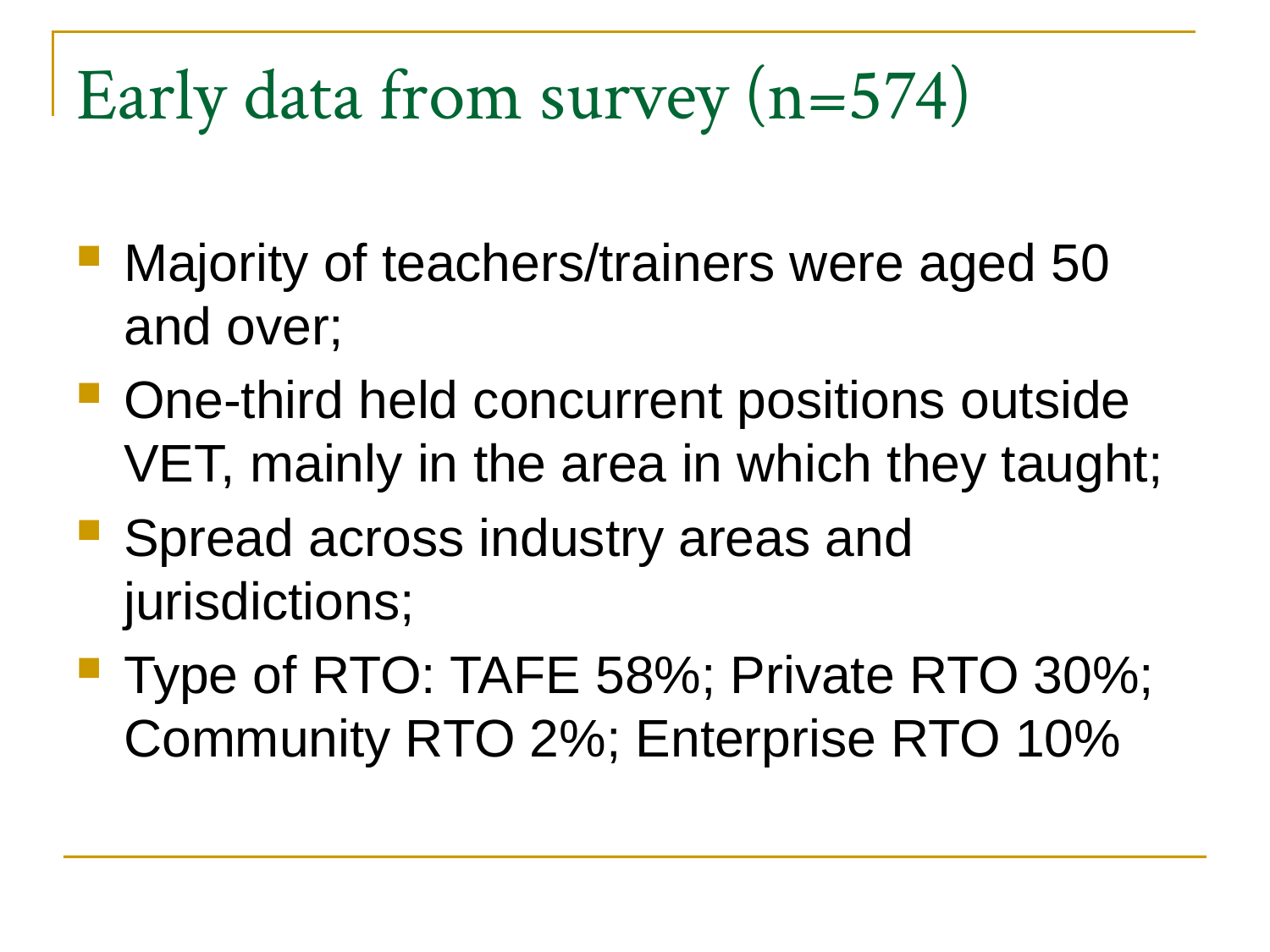

# Early data from survey (n=574)
Majority of teachers/trainers were aged 50 and over;
One-third held concurrent positions outside VET, mainly in the area in which they taught;
Spread across industry areas and jurisdictions;
Type of RTO: TAFE 58%; Private RTO 30%; Community RTO 2%; Enterprise RTO 10%